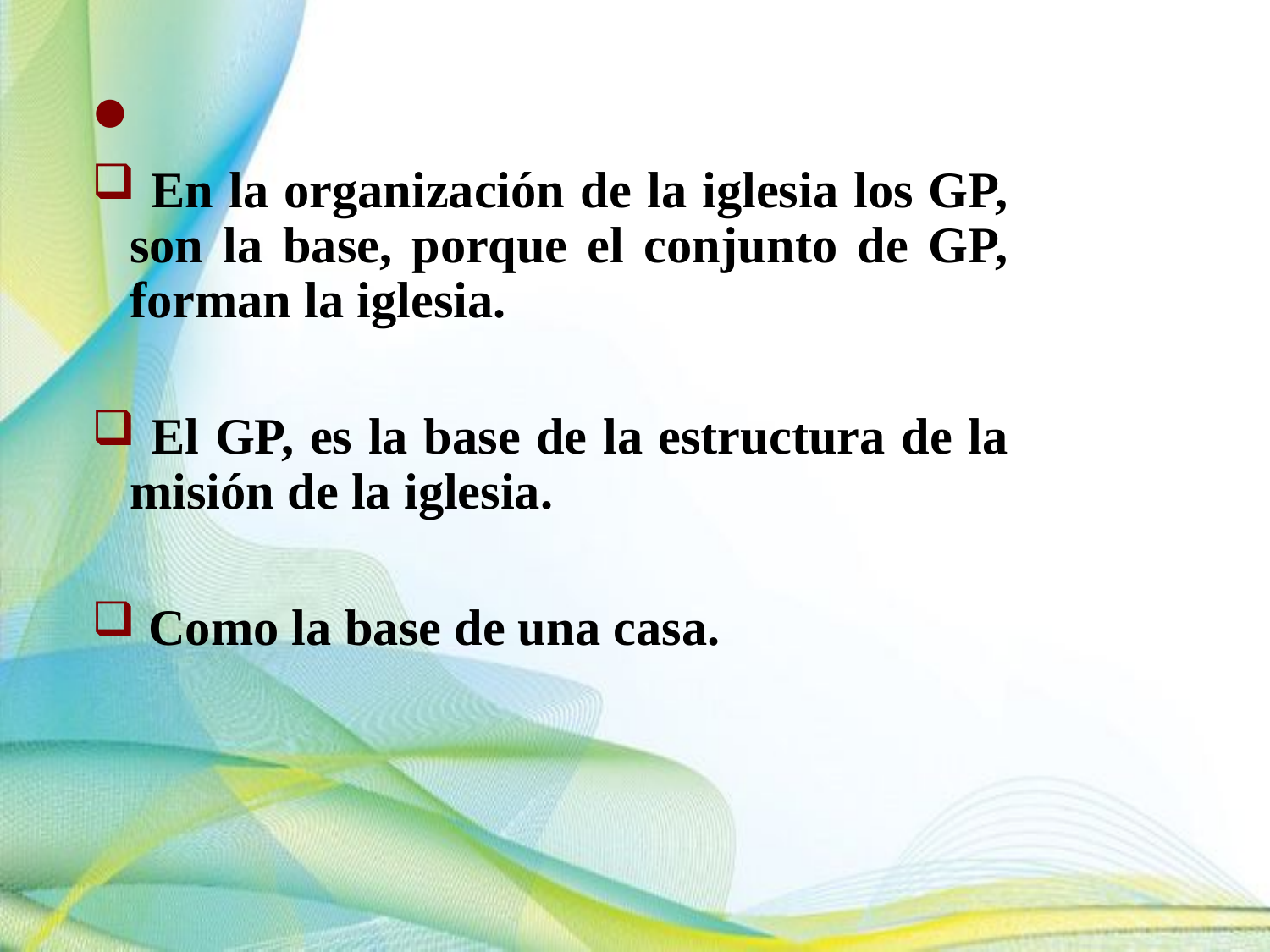

En la organización de la iglesia los GP, son la base, porque el conjunto de GP, forman la iglesia.

 El GP, es la base de la estructura de la misión de la iglesia.

 Como la base de una casa.